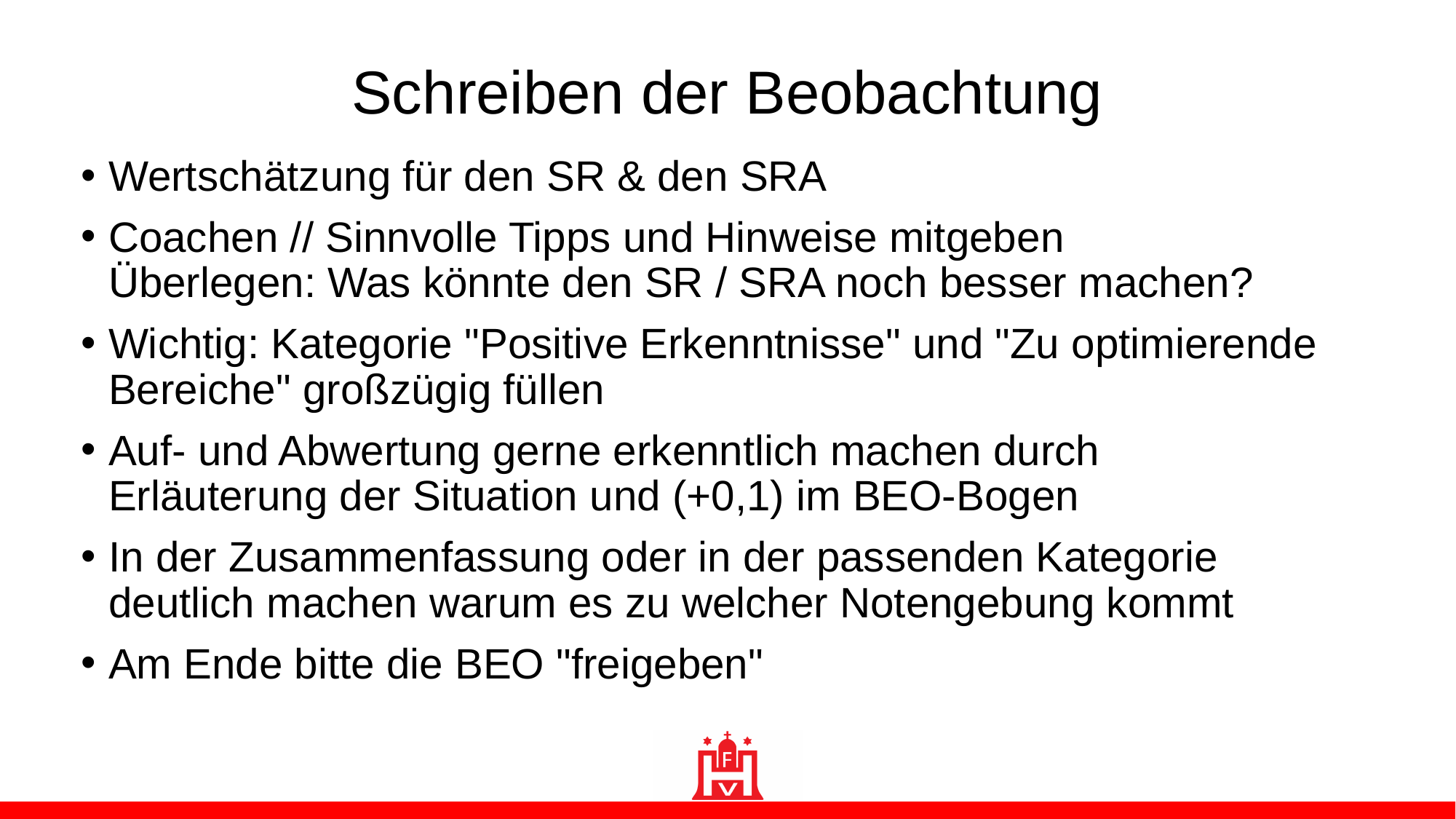

Schreiben der Beobachtung
Wertschätzung für den SR & den SRA
Coachen // Sinnvolle Tipps und Hinweise mitgeben
Überlegen: Was könnte den SR / SRA noch besser machen?
Wichtig: Kategorie "Positive Erkenntnisse" und "Zu optimierende Bereiche" großzügig füllen
Auf- und Abwertung gerne erkenntlich machen durch
Erläuterung der Situation und (+0,1) im BEO-Bogen
In der Zusammenfassung oder in der passenden Kategorie  deutlich machen warum es zu welcher Notengebung kommt
Am Ende bitte die BEO "freigeben"